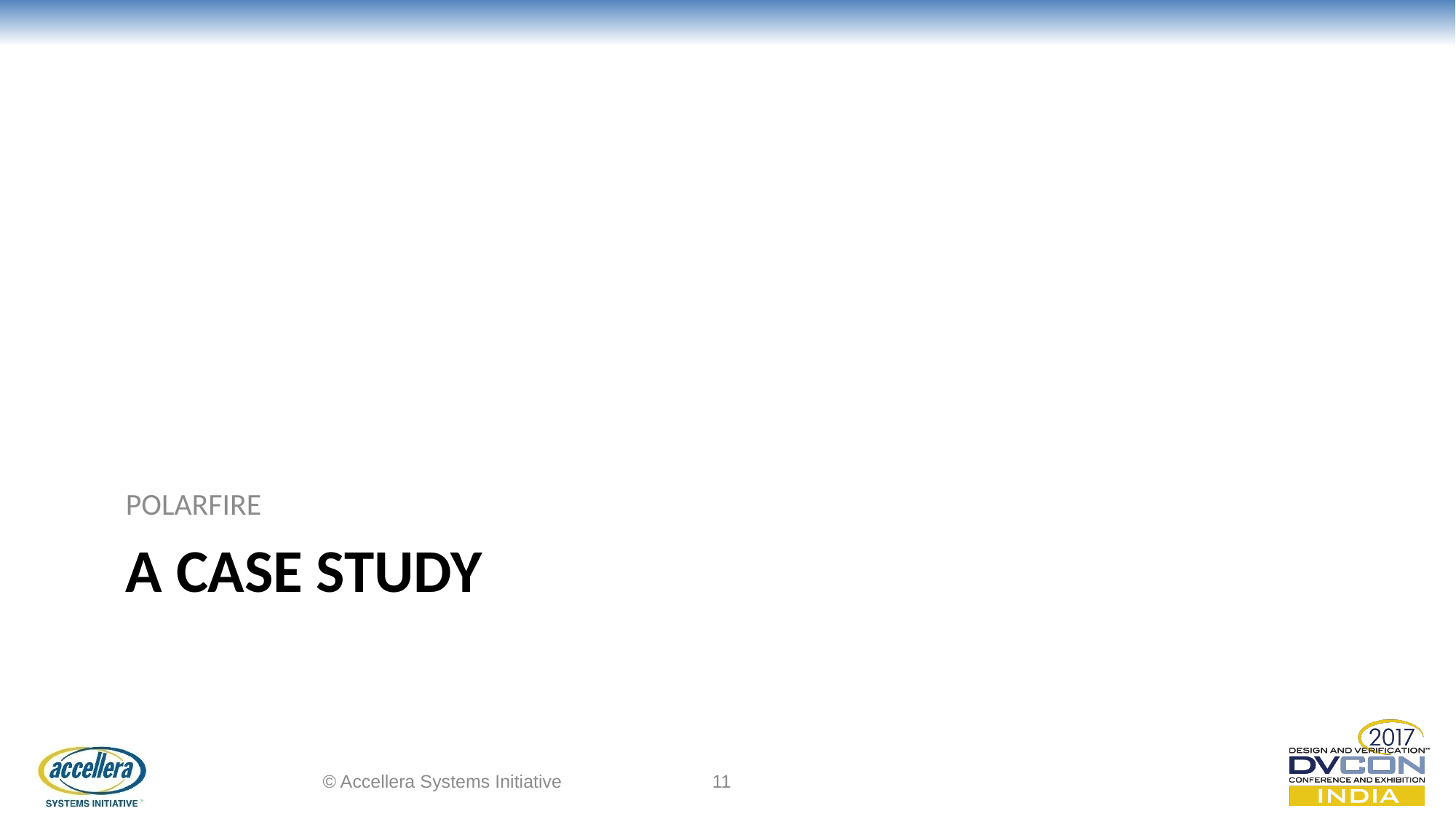

POLARFIRE
# A CASE STUDY
© Accellera Systems Initiative
11